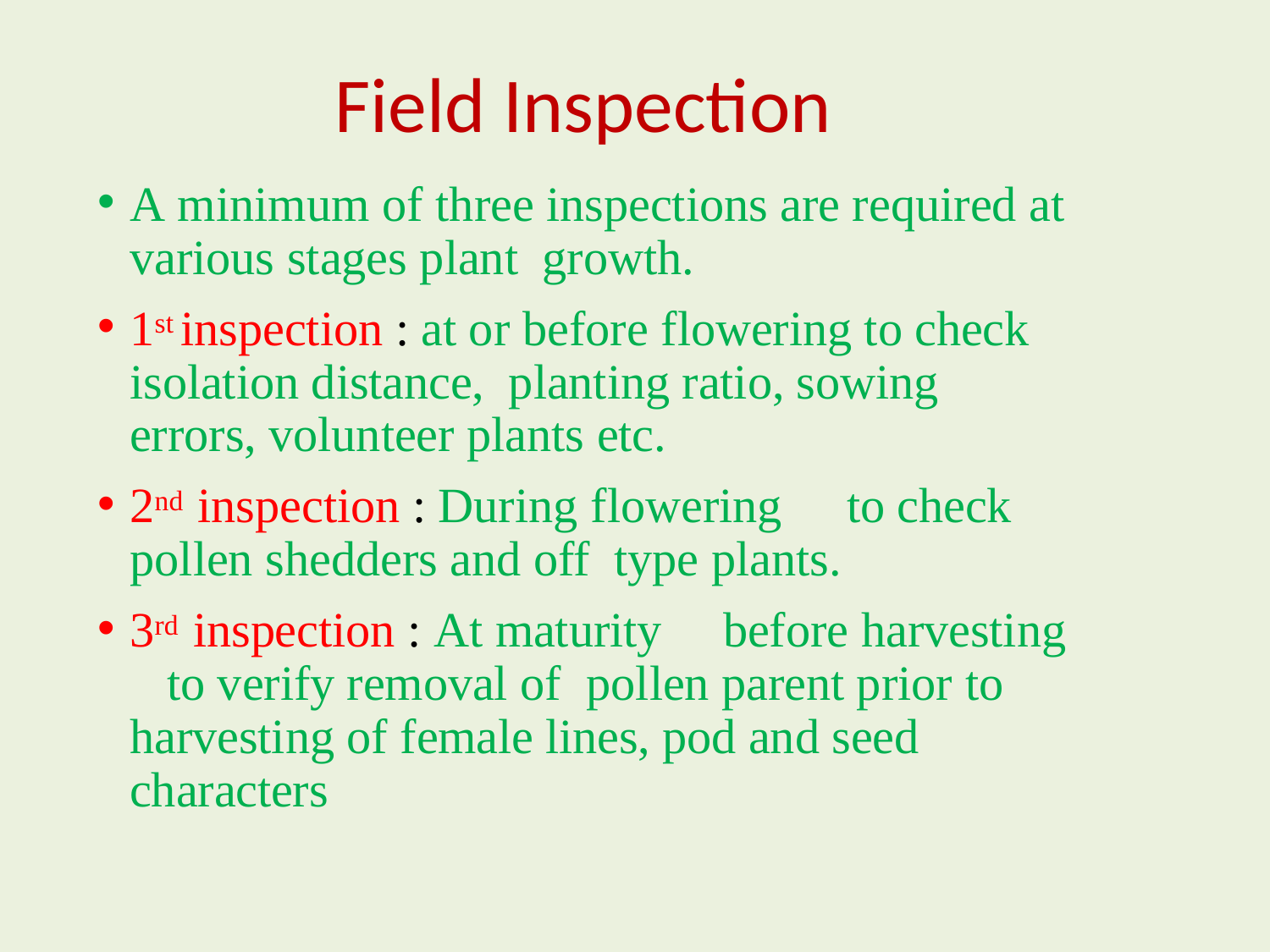

# Field Inspection
A minimum of three inspections are required at various stages plant  growth.
1st inspection : at or before flowering to check isolation distance,  planting ratio, sowing errors, volunteer plants etc.
2nd  inspection : During flowering	to check pollen shedders and off  type plants.
3rd  inspection : At maturity	before harvesting	to verify removal of  pollen parent prior to harvesting of female lines, pod and seed  characters